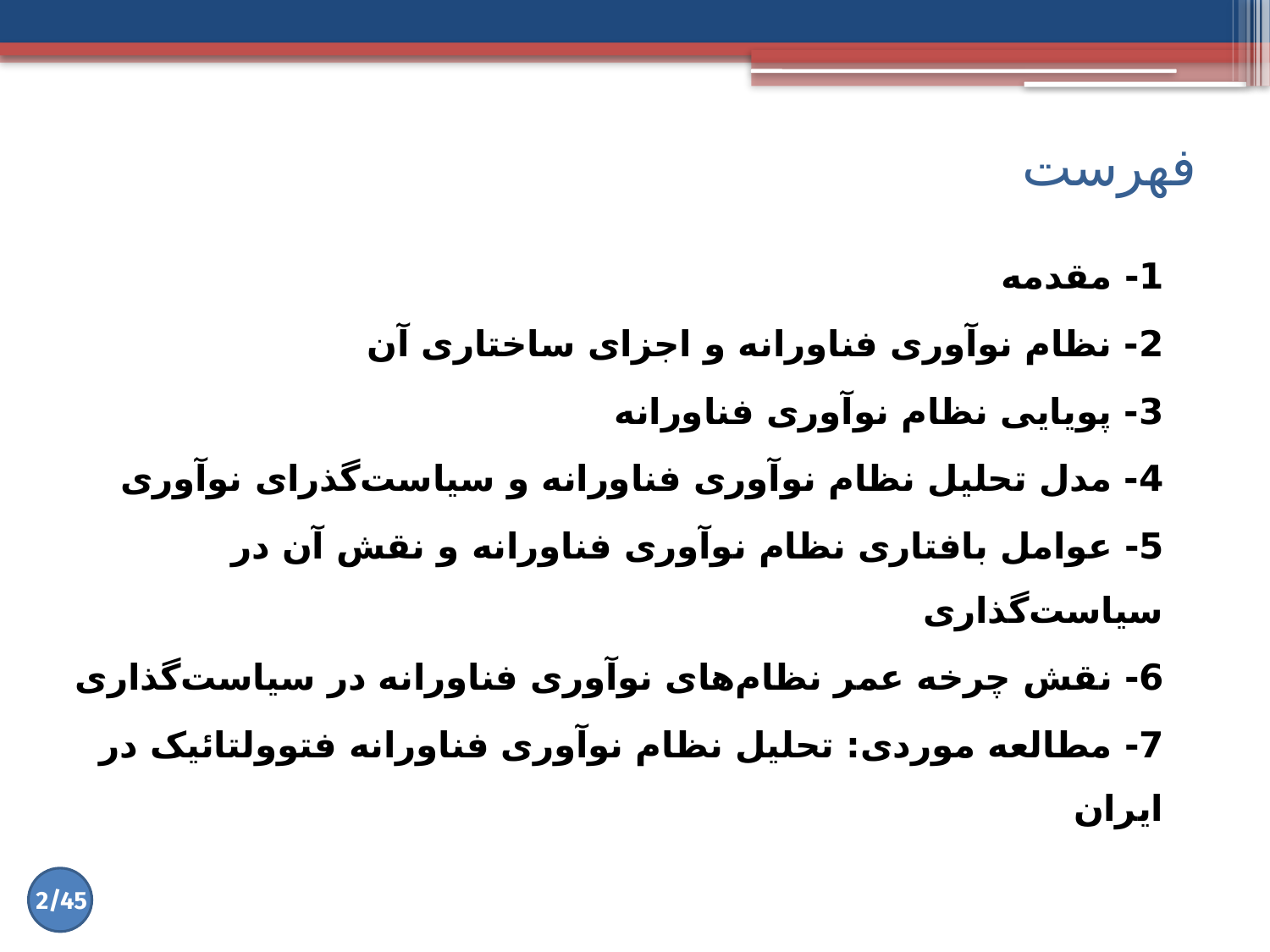

# فهرست
1- مقدمه
2- نظام نوآوری فناورانه و اجزای ساختاری آن
3- پویایی نظام نوآوری فناورانه
4- مدل تحلیل نظام نوآوری فناورانه و سیاست‌گذرای نوآوری
5- عوامل بافتاری نظام نوآوری فناورانه و نقش آن در سیاست‌گذاری
6- نقش چرخه عمر نظام‌های نوآوری فناورانه در سیاست‌گذاری
7- مطالعه موردی: تحلیل نظام نوآوری فناورانه فتوولتائیک در ایران

2/45